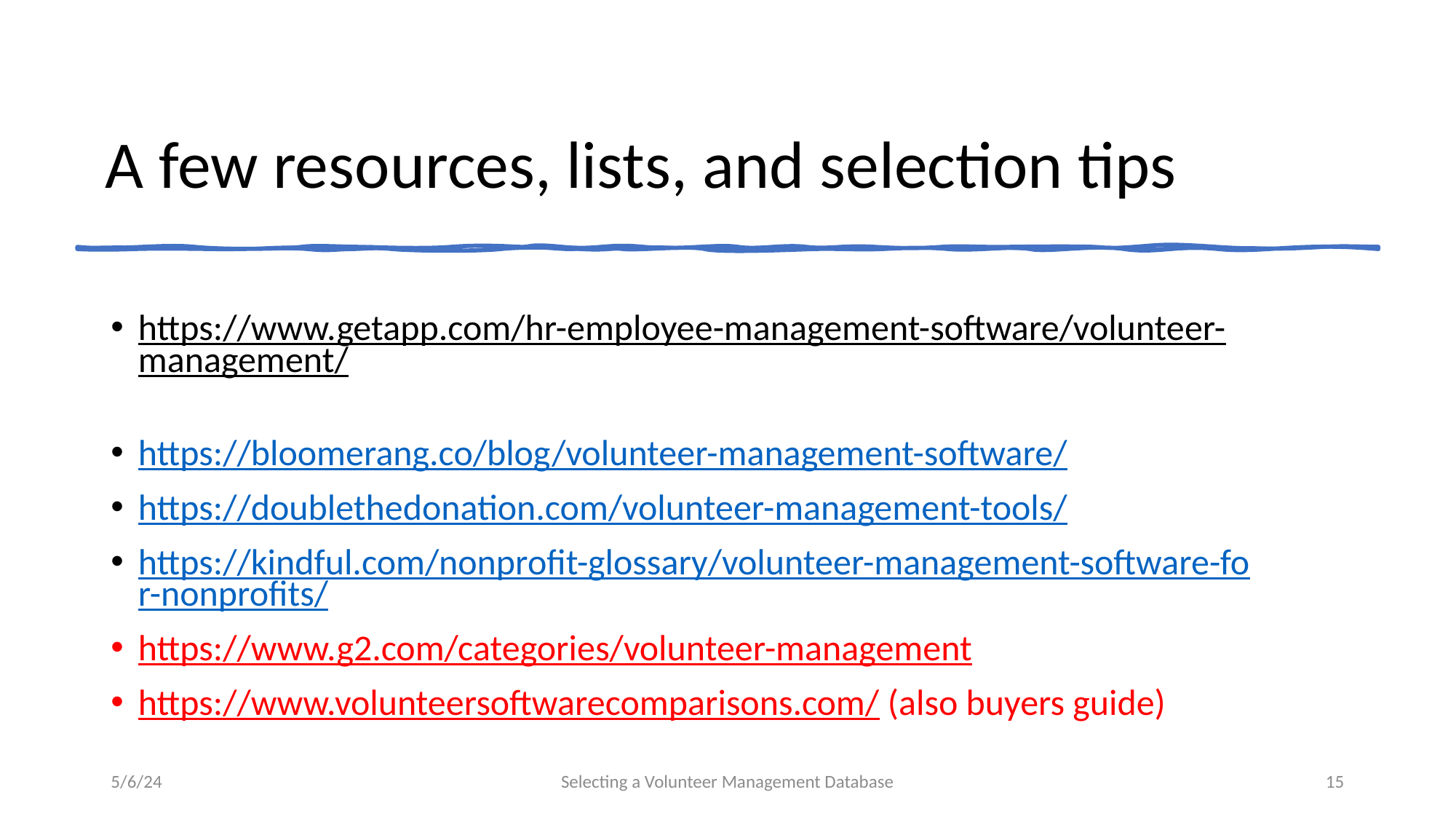

# A few resources, lists, and selection tips
https://www.getapp.com/hr-employee-management-software/volunteer-management/
https://bloomerang.co/blog/volunteer-management-software/
https://doublethedonation.com/volunteer-management-tools/
https://kindful.com/nonprofit-glossary/volunteer-management-software-for-nonprofits/
https://www.g2.com/categories/volunteer-management
https://www.volunteersoftwarecomparisons.com/ (also buyers guide)

5/6/24
Selecting a Volunteer Management Database
15